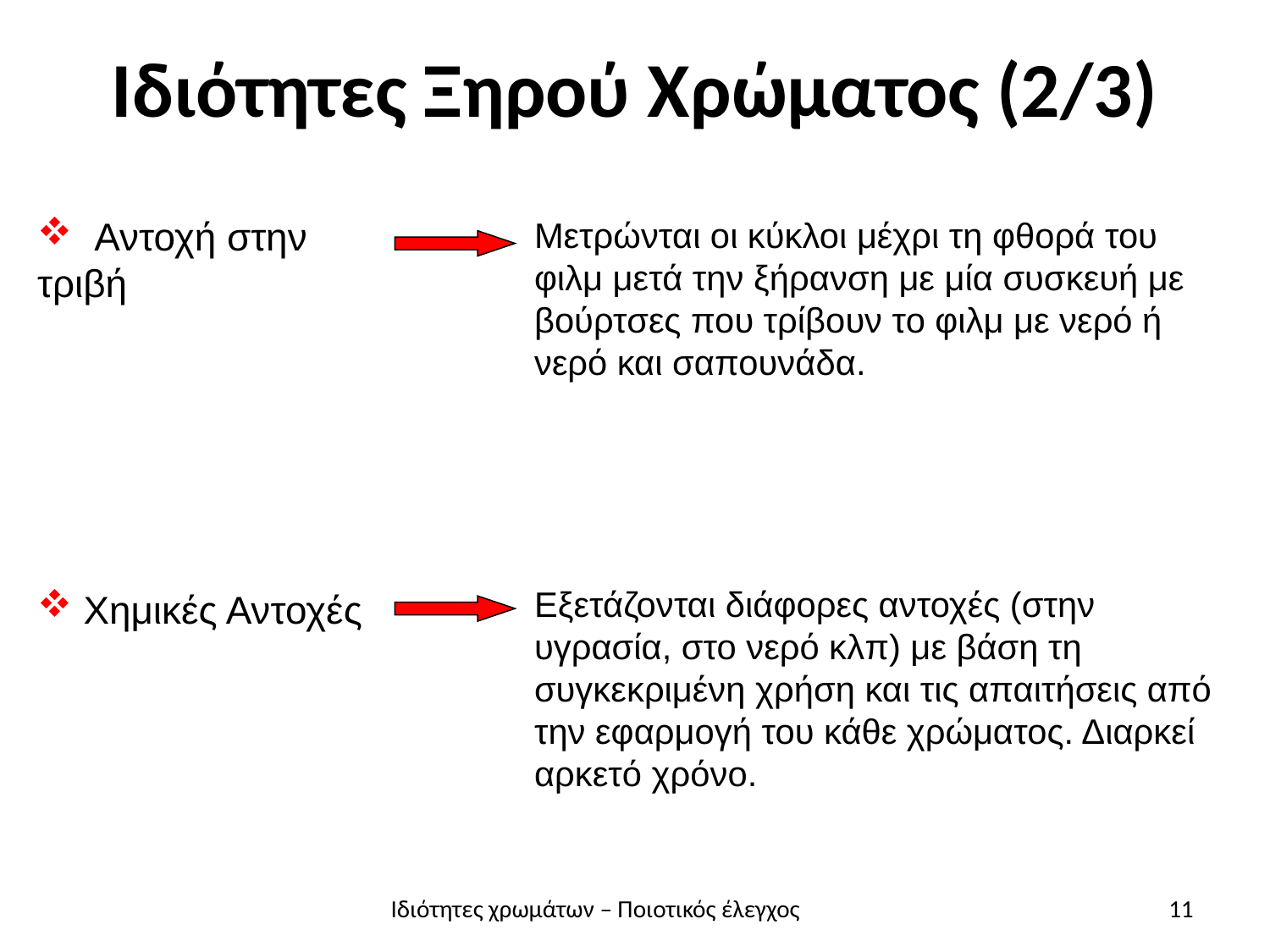

# Ιδιότητες Ξηρού Χρώματος (2/3)
  Αντοχή στην τριβή
Μετρώνται οι κύκλοι μέχρι τη φθορά του φιλμ μετά την ξήρανση με μία συσκευή με βούρτσες που τρίβουν το φιλμ με νερό ή νερό και σαπουνάδα.

Εξετάζονται διάφορες αντοχές (στην υγρασία, στο νερό κλπ) με βάση τη συγκεκριμένη χρήση και τις απαιτήσεις από την εφαρμογή του κάθε χρώματος. Διαρκεί αρκετό χρόνο.
 Χημικές Αντοχές

Ιδιότητες χρωμάτων – Ποιοτικός έλεγχος
11